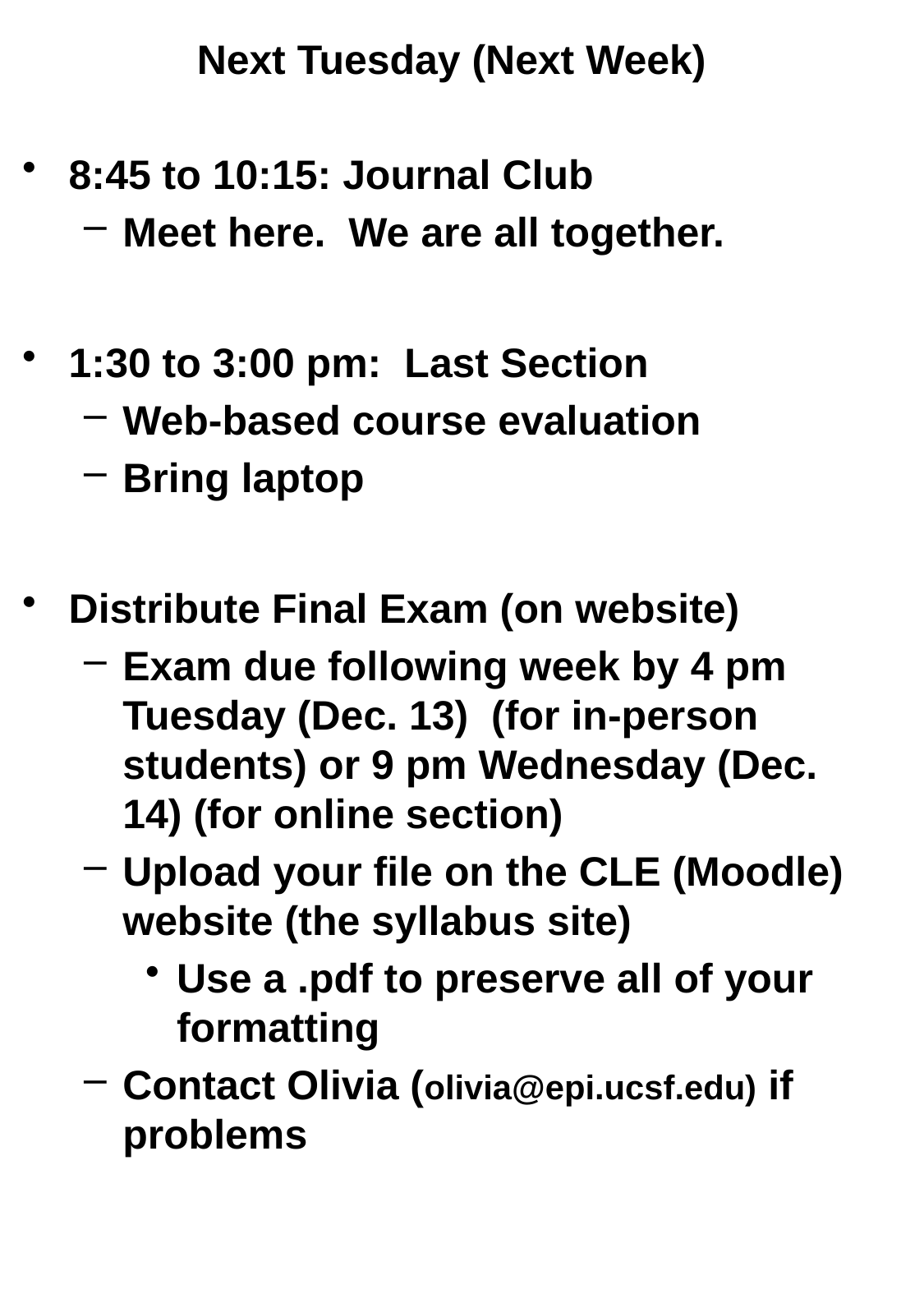

Next Tuesday (Next Week)

8:45 to 10:15: Journal Club
Meet here.  We are all together.

1:30 to 3:00 pm:  Last Section
Web-based course evaluation
Bring laptop

Distribute Final Exam (on website)
Exam due following week by 4 pm Tuesday (Dec. 13)  (for in-person students) or 9 pm Wednesday (Dec. 14) (for online section)
Upload your file on the CLE (Moodle) website (the syllabus site)
Use a .pdf to preserve all of your formatting
Contact Olivia (olivia@epi.ucsf.edu) if problems